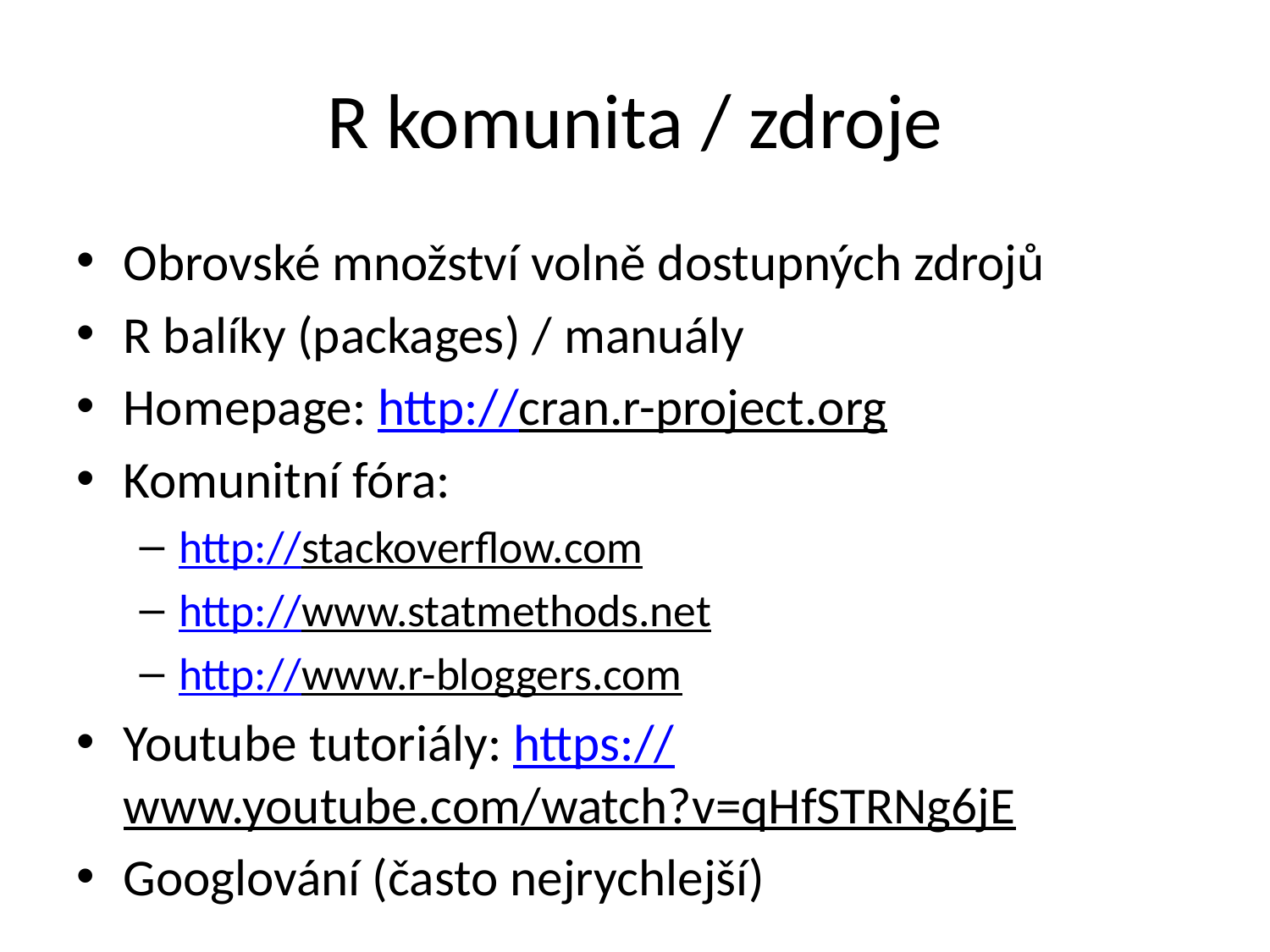

# R komunita / zdroje
Obrovské množství volně dostupných zdrojů
R balíky (packages) / manuály
Homepage: http://cran.r-project.org
Komunitní fóra:
http://stackoverflow.com
http://www.statmethods.net
http://www.r-bloggers.com
Youtube tutoriály: https://www.youtube.com/watch?v=qHfSTRNg6jE
Googlování (často nejrychlejší)